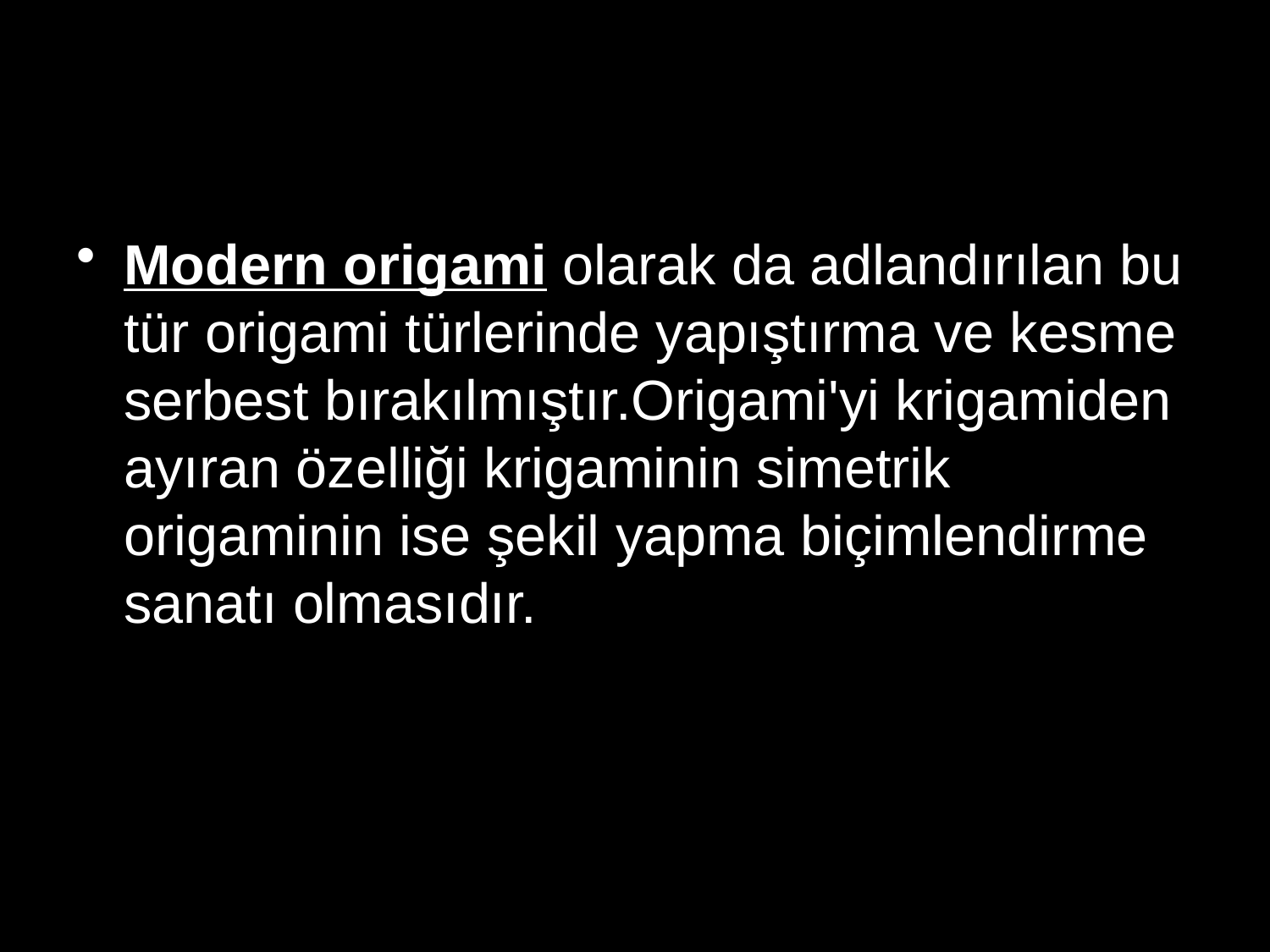

Modern origami olarak da adlandırılan bu tür origami türlerinde yapıştırma ve kesme serbest bırakılmıştır.Origami'yi krigamiden ayıran özelliği krigaminin simetrik origaminin ise şekil yapma biçimlendirme sanatı olmasıdır.